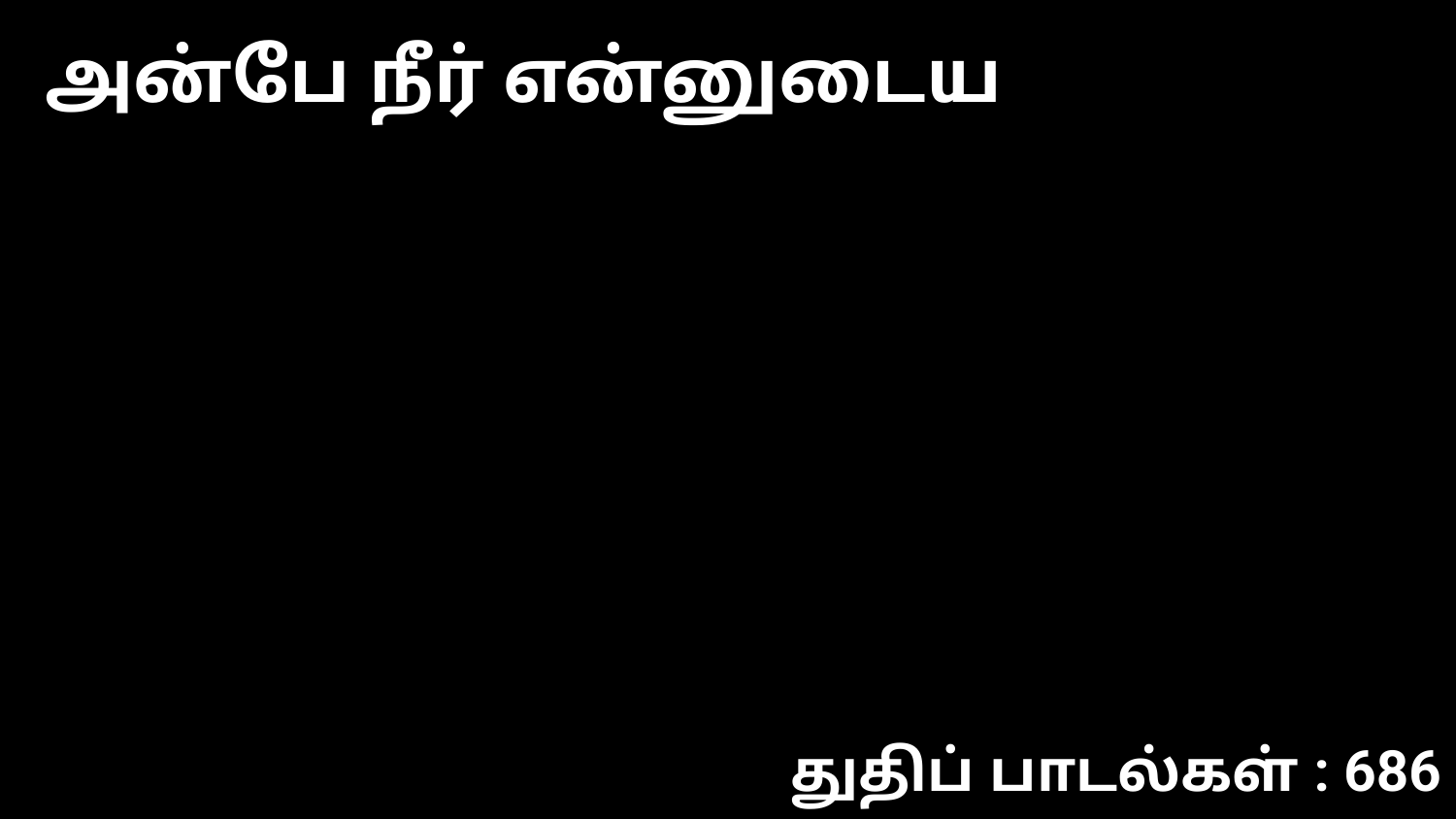

அன்பே நீர் என்னுடைய
துதிப் பாடல்கள் : 686